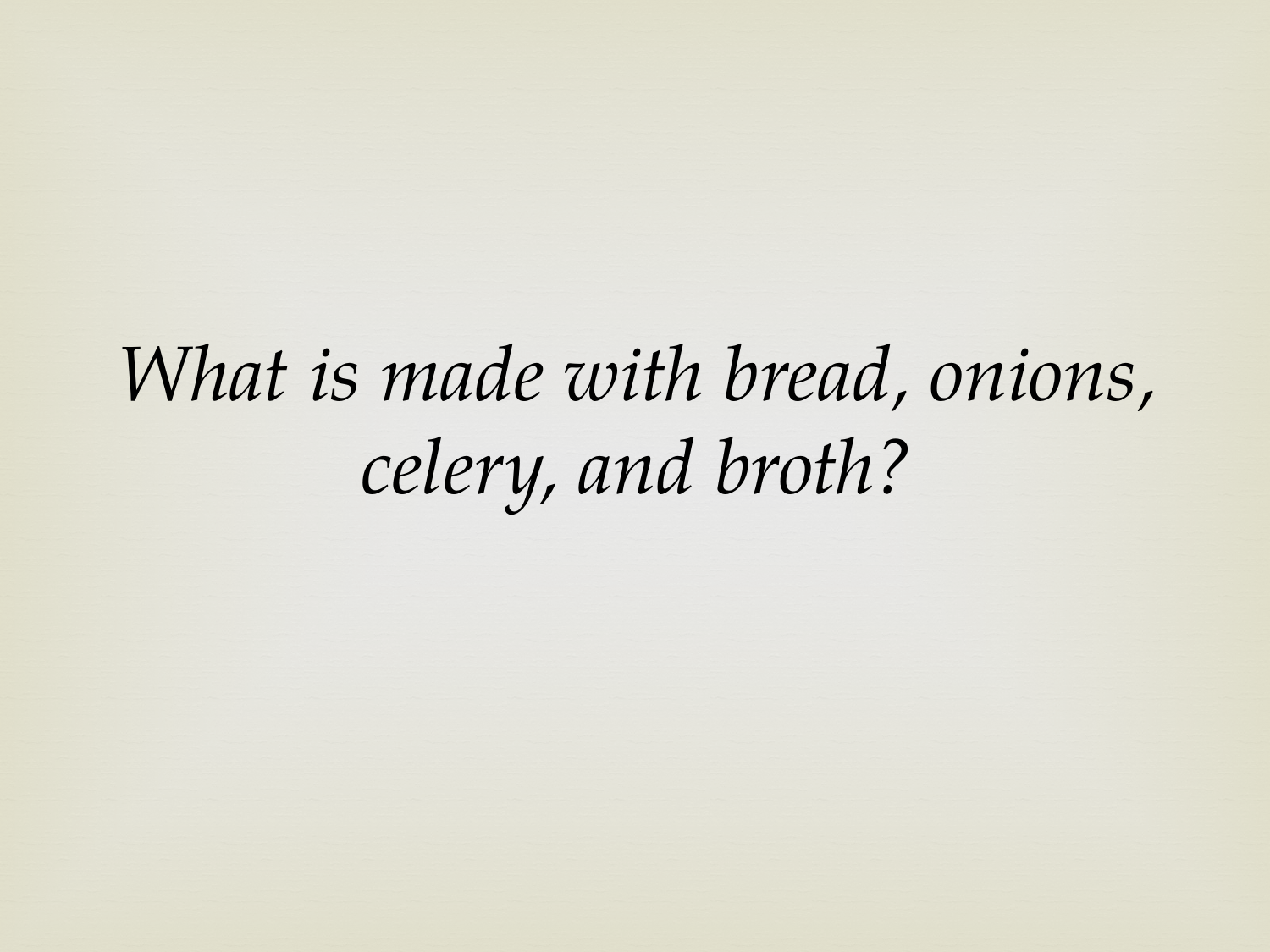

What is made with bread, onions, celery, and broth?